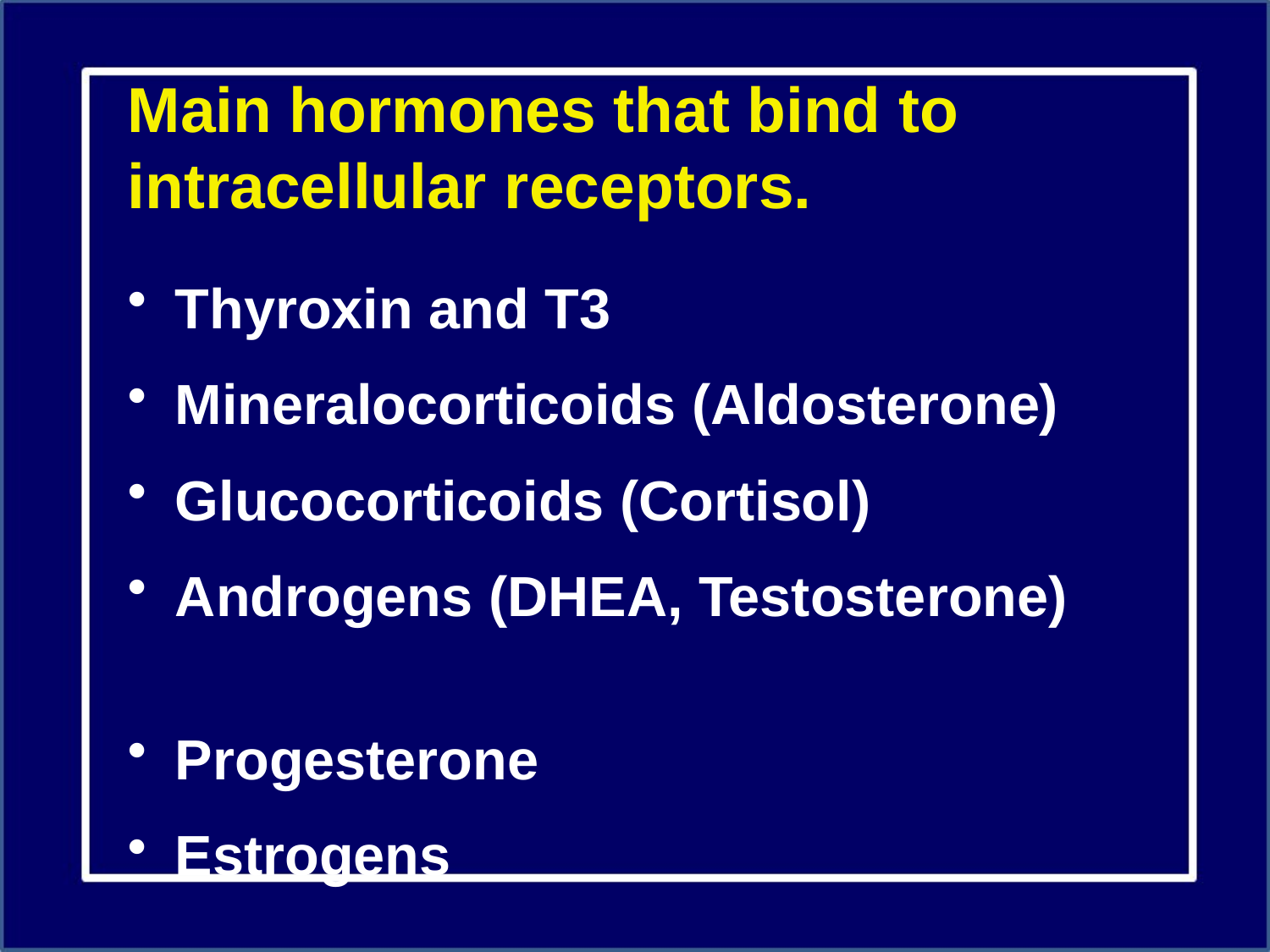

# Main hormones that bind to intracellular receptors.
Thyroxin and T3
Mineralocorticoids (Aldosterone)
Glucocorticoids (Cortisol)
Androgens (DHEA, Testosterone)
Progesterone
Estrogens